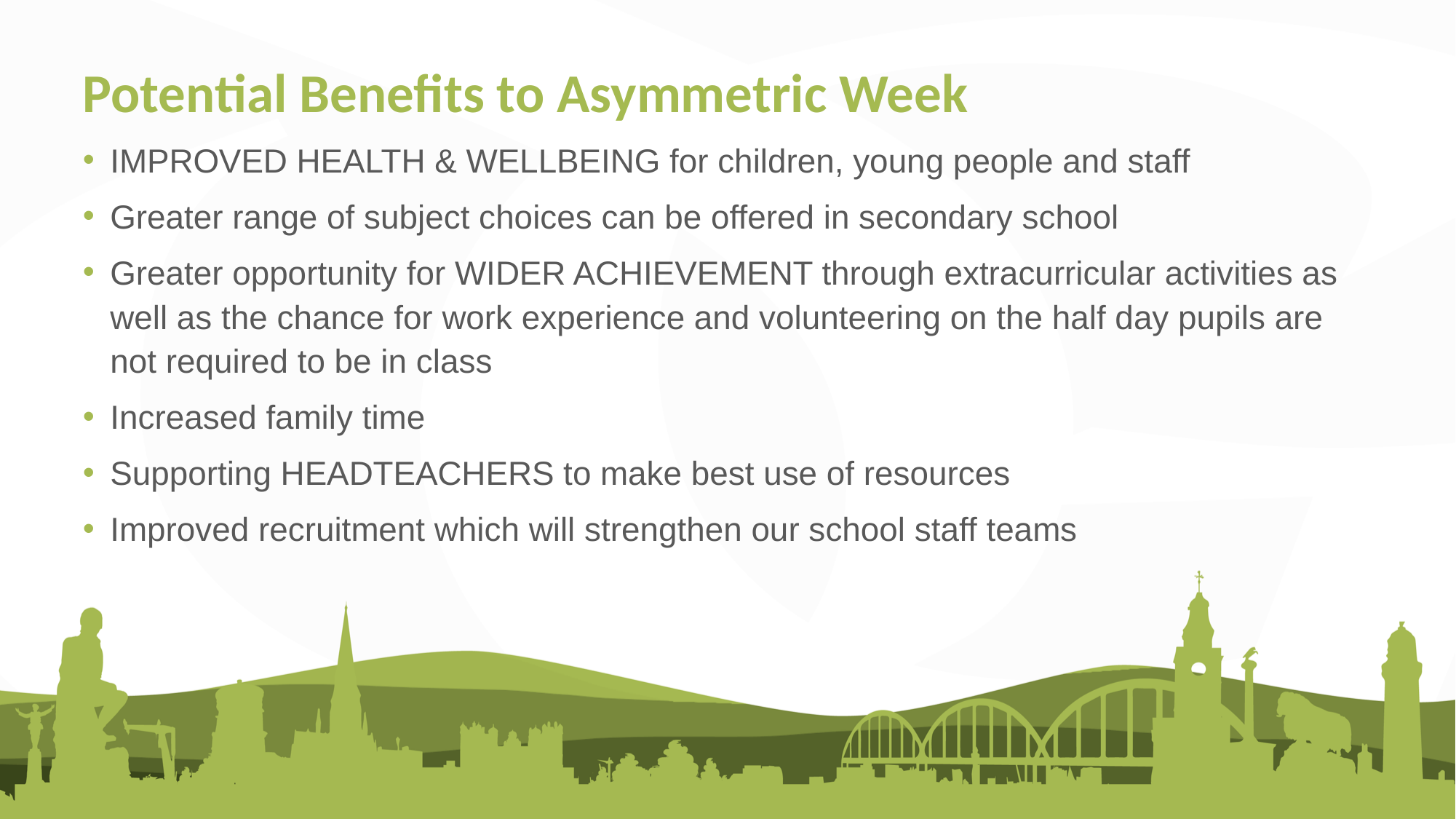

# Potential Benefits to Asymmetric Week
IMPROVED HEALTH & WELLBEING for children, young people and staff
Greater range of subject choices can be offered in secondary school
Greater opportunity for WIDER ACHIEVEMENT through extracurricular activities as well as the chance for work experience and volunteering on the half day pupils are not required to be in class
Increased family time
Supporting HEADTEACHERS to make best use of resources
Improved recruitment which will strengthen our school staff teams